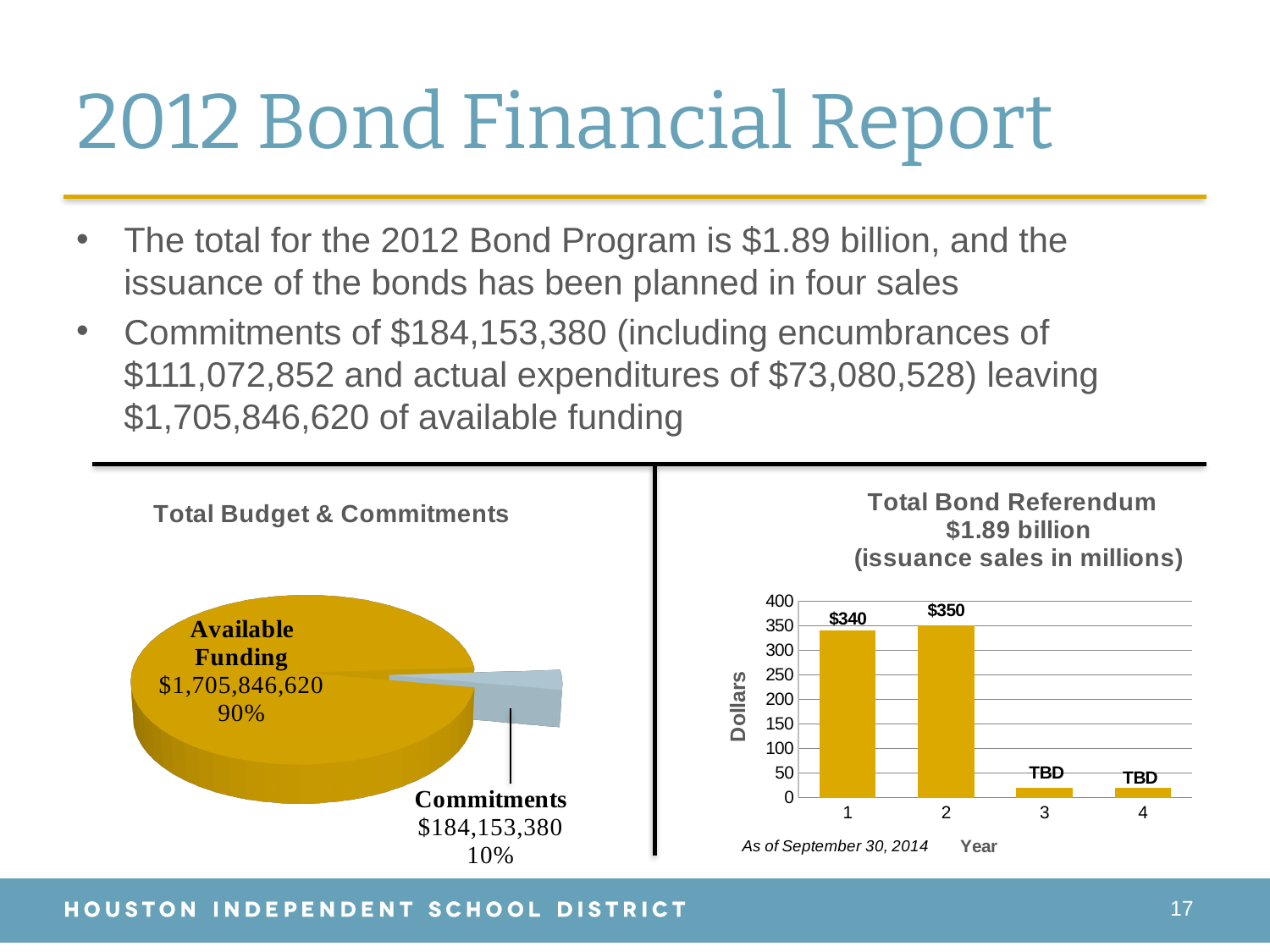

# 2012 Bond Financial Report
The total for the 2012 Bond Program is $1.89 billion, and the issuance of the bonds has been planned in four sales
Commitments of $184,153,380 (including encumbrances of $111,072,852 and actual expenditures of $73,080,528) leaving $1,705,846,620 of available funding

[unsupported chart]

### Chart: Total Bond Referendum $1.89 billion
(issuance sales in millions)

| Category |  |
|---|---|
17